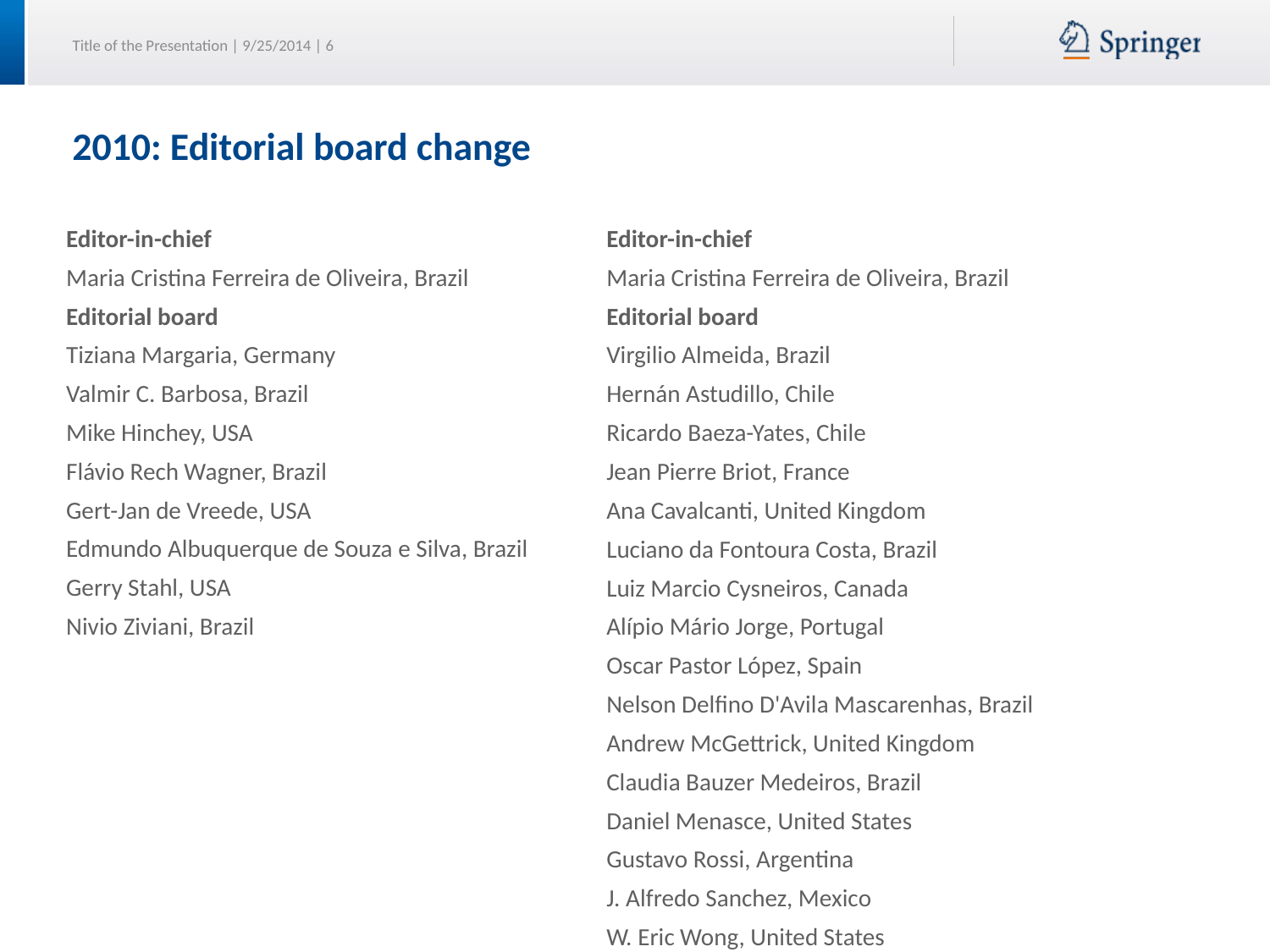

# 2010: Editorial board change
Editor-in-chief
Maria Cristina Ferreira de Oliveira, Brazil
Editorial board
Tiziana Margaria, Germany
Valmir C. Barbosa, Brazil
Mike Hinchey, USA
Flávio Rech Wagner, Brazil
Gert-Jan de Vreede, USA
Edmundo Albuquerque de Souza e Silva, Brazil
Gerry Stahl, USA
Nivio Ziviani, Brazil

Editor-in-chief
Maria Cristina Ferreira de Oliveira, Brazil
Editorial board
Virgilio Almeida, Brazil
Hernán Astudillo, Chile
Ricardo Baeza-Yates, Chile
Jean Pierre Briot, France
Ana Cavalcanti, United Kingdom
Luciano da Fontoura Costa, Brazil
Luiz Marcio Cysneiros, Canada
Alípio Mário Jorge, Portugal
Oscar Pastor López, Spain
Nelson Delfino D'Avila Mascarenhas, Brazil
Andrew McGettrick, United Kingdom
Claudia Bauzer Medeiros, Brazil
Daniel Menasce, United States
Gustavo Rossi, Argentina
J. Alfredo Sanchez, Mexico
W. Eric Wong, United States